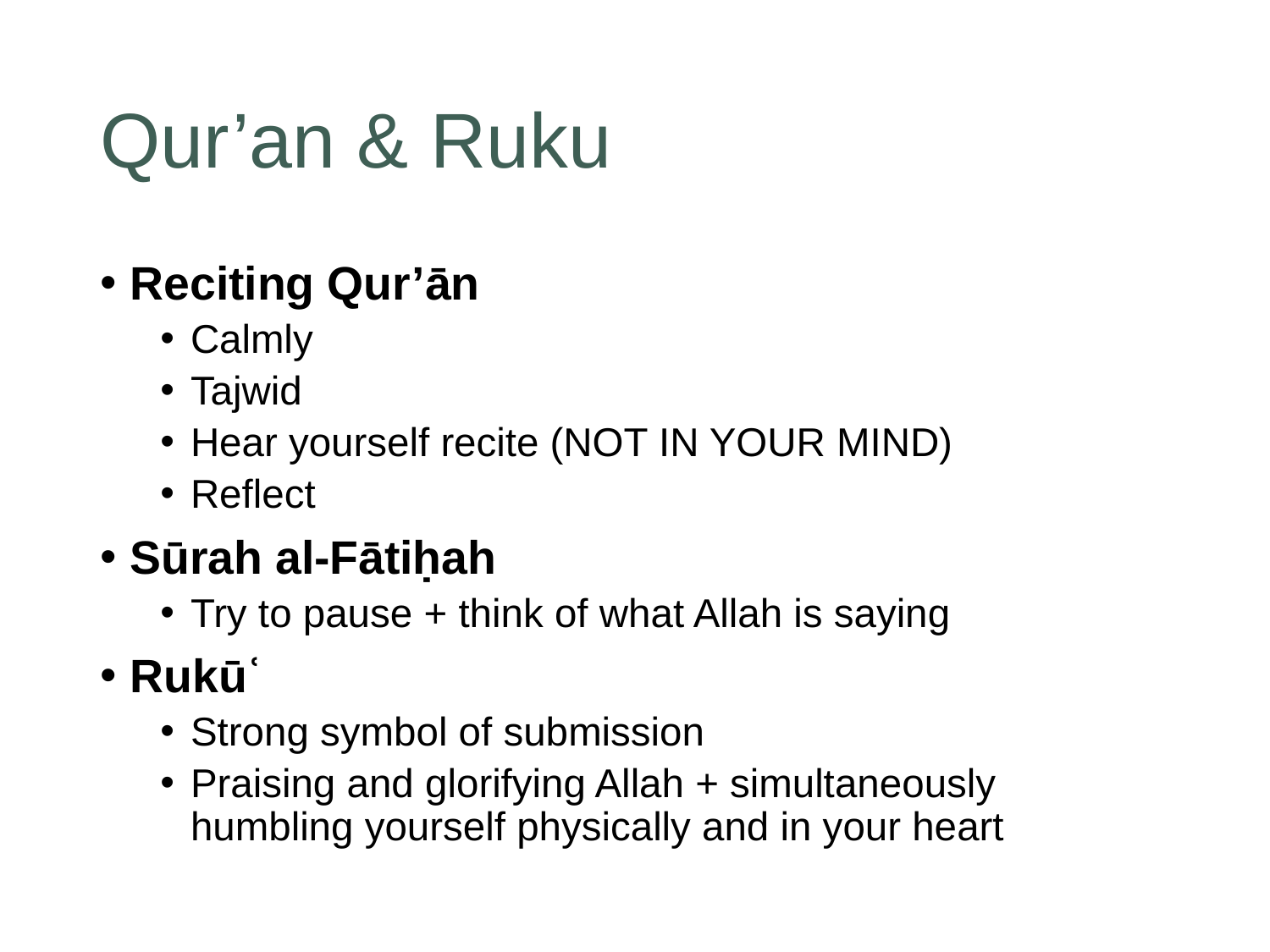

# Qur’an & Ruku
Reciting Qur’ān
Calmly
Tajwid
Hear yourself recite (NOT IN YOUR MIND)
Reflect
Sūrah al-Fātiḥah
Try to pause + think of what Allah is saying
Rukūʿ
Strong symbol of submission
Praising and glorifying Allah + simultaneously humbling yourself physically and in your heart